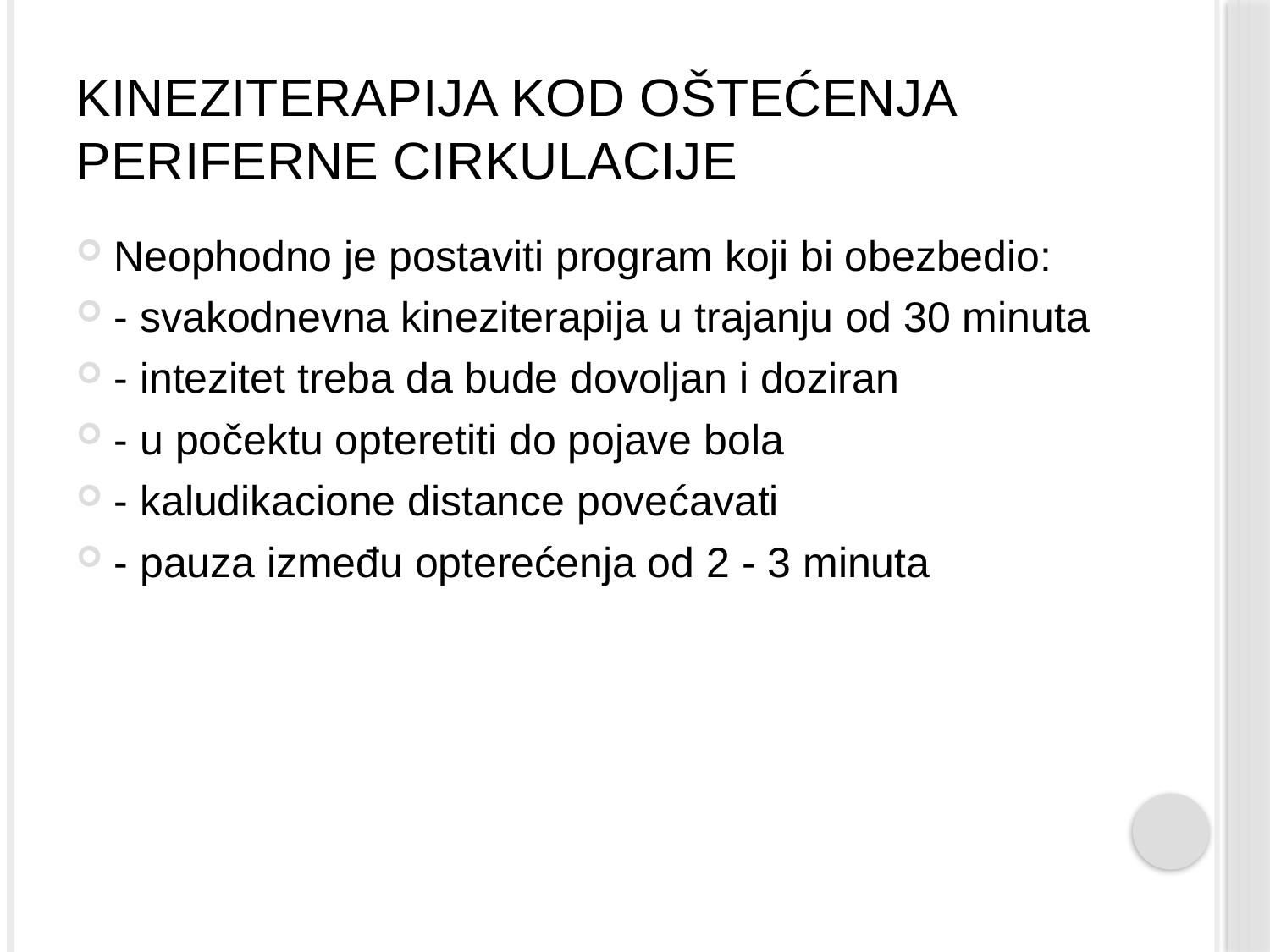

# Kineziterapija kod oštećenja periferne cirkulacije
Neophodno je postaviti program koji bi obezbedio:
- svakodnevna kineziterapija u trajanju od 30 minuta
- intezitet treba da bude dovoljan i doziran
- u počektu opteretiti do pojave bola
- kaludikacione distance povećavati
- pauza između opterećenja od 2 - 3 minuta